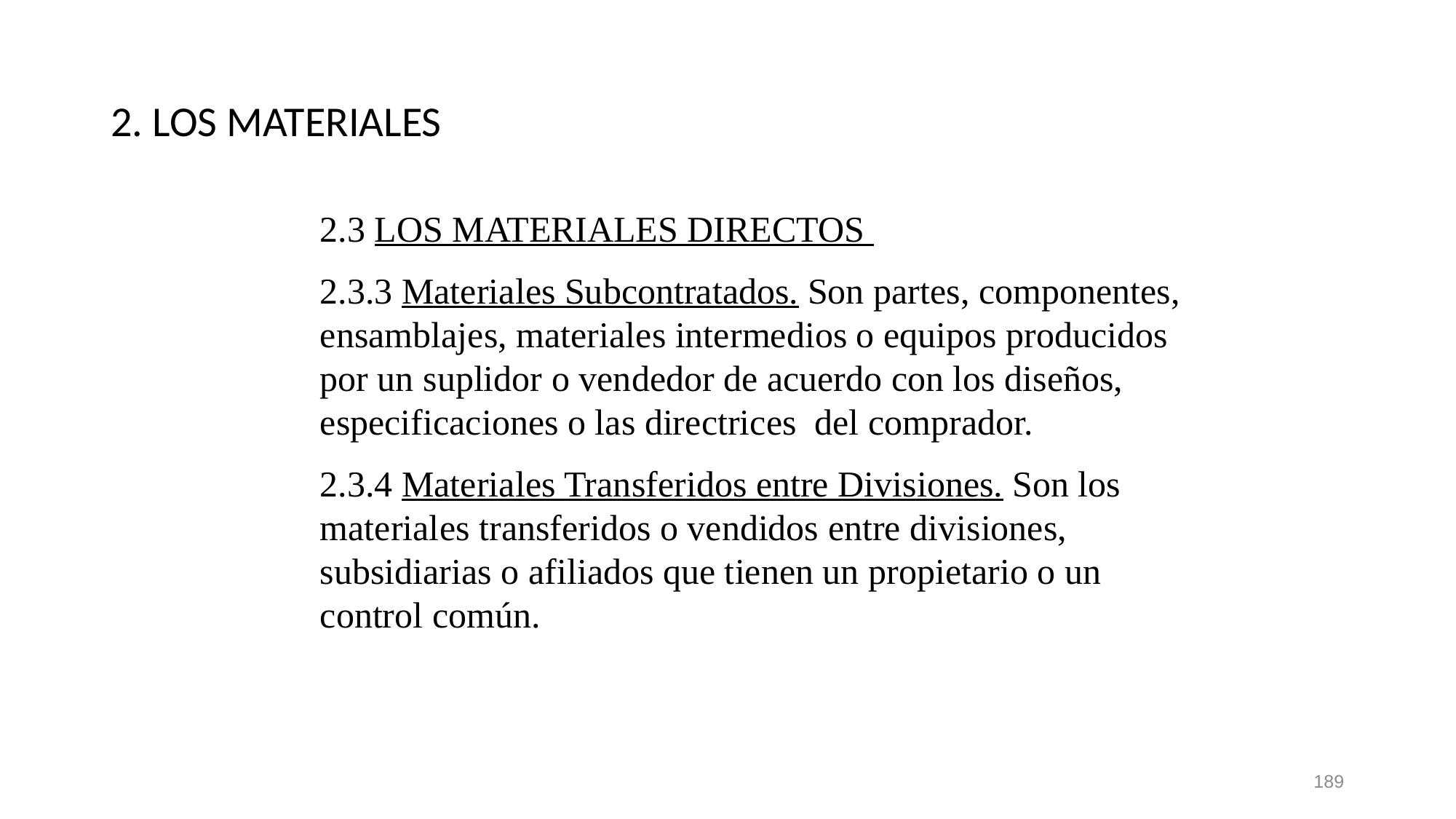

# 2. LOS MATERIALES
2.3 LOS MATERIALES DIRECTOS
2.3.3 Materiales Subcontratados. Son partes, componentes, ensamblajes, materiales intermedios o equipos producidos por un suplidor o vendedor de acuerdo con los diseños, especificaciones o las directrices  del comprador.
2.3.4 Materiales Transferidos entre Divisiones. Son los materiales transferidos o vendidos entre divisiones, subsidiarias o afiliados que tienen un propietario o un control común.

189